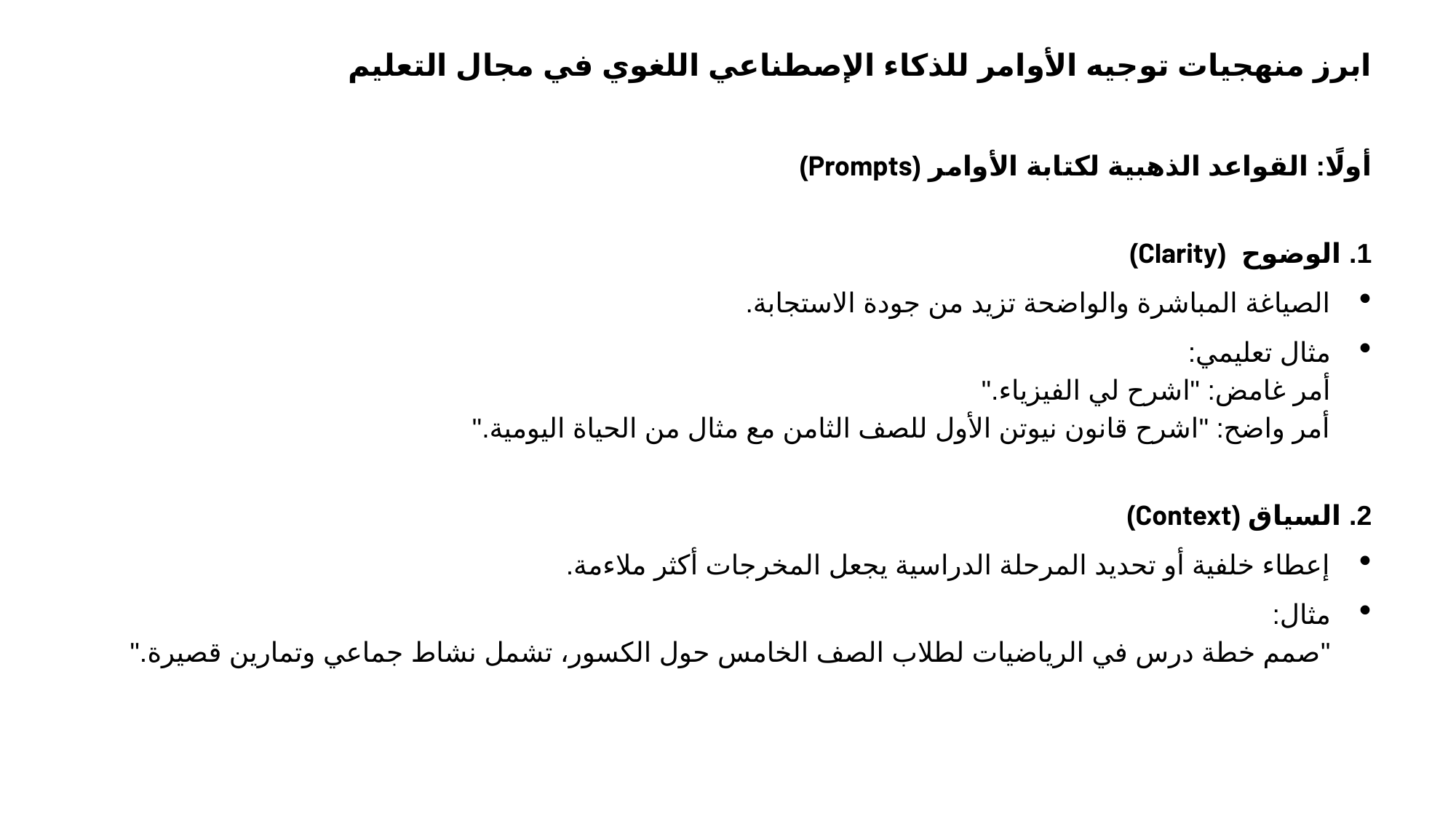

ابرز منهجيات توجيه الأوامر للذكاء الإصطناعي اللغوي في مجال التعليم

أولًا: القواعد الذهبية لكتابة الأوامر (Prompts)

1. الوضوح  (Clarity)
الصياغة المباشرة والواضحة تزيد من جودة الاستجابة.
مثال تعليمي:
أمر غامض: "اشرح لي الفيزياء."
أمر واضح: "اشرح قانون نيوتن الأول للصف الثامن مع مثال من الحياة اليومية."

2. السياق (Context)
إعطاء خلفية أو تحديد المرحلة الدراسية يجعل المخرجات أكثر ملاءمة.
مثال:
"صمم خطة درس في الرياضيات لطلاب الصف الخامس حول الكسور، تشمل نشاط جماعي وتمارين قصيرة."